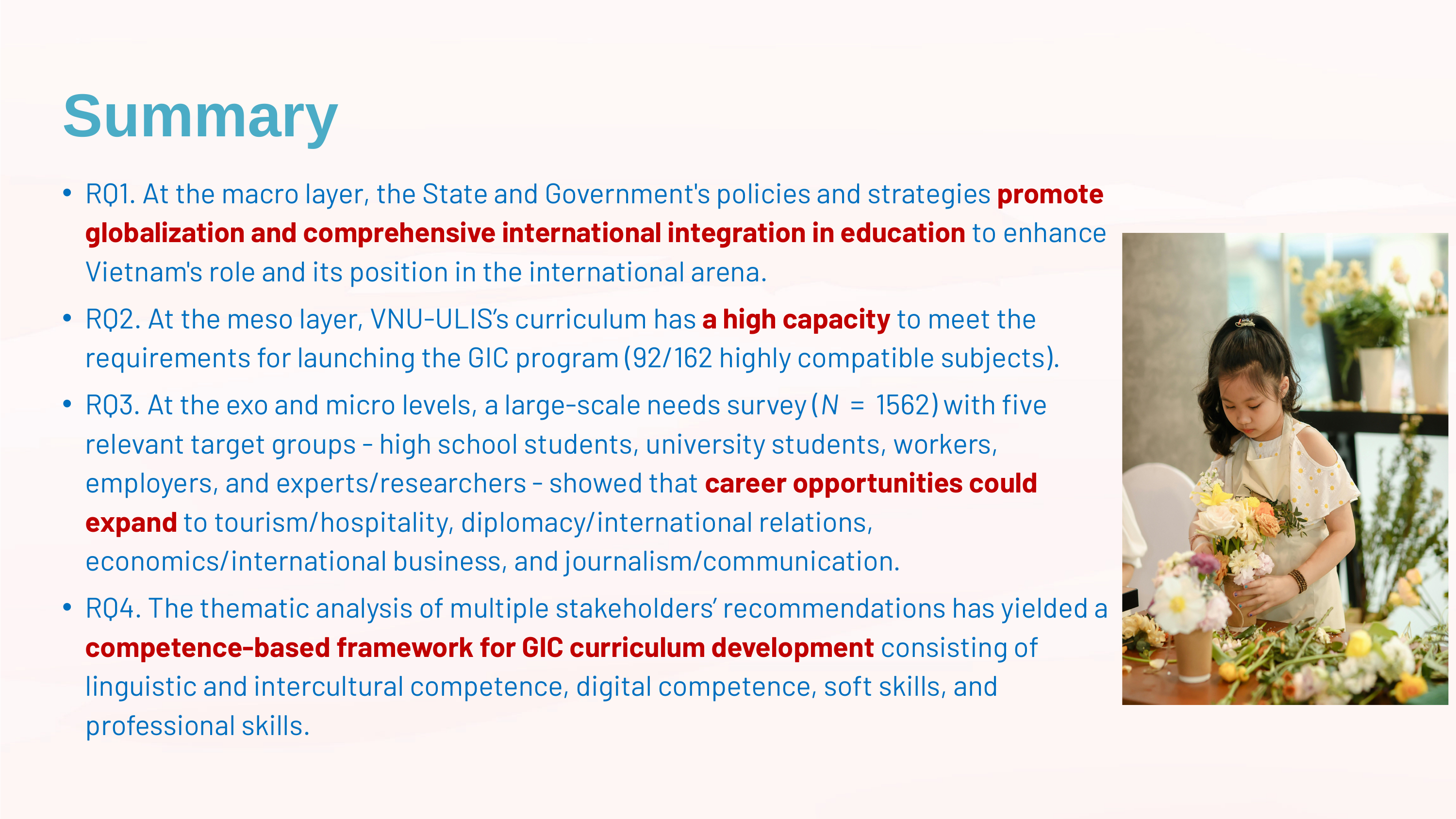

Summary
RQ1. At the macro layer, the State and Government's policies and strategies promote globalization and comprehensive international integration in education to enhance Vietnam's role and its position in the international arena.
RQ2. At the meso layer, VNU-ULIS’s curriculum has a high capacity to meet the requirements for launching the GIC program (92/162 highly compatible subjects).
RQ3. At the exo and micro levels, a large-scale needs survey (N  =  1562) with five relevant target groups - high school students, university students, workers, employers, and experts/researchers - showed that career opportunities could expand to tourism/hospitality, diplomacy/international relations, economics/international business, and journalism/communication.
RQ4. The thematic analysis of multiple stakeholders’ recommendations has yielded a competence-based framework for GIC curriculum development consisting of linguistic and intercultural competence, digital competence, soft skills, and professional skills.